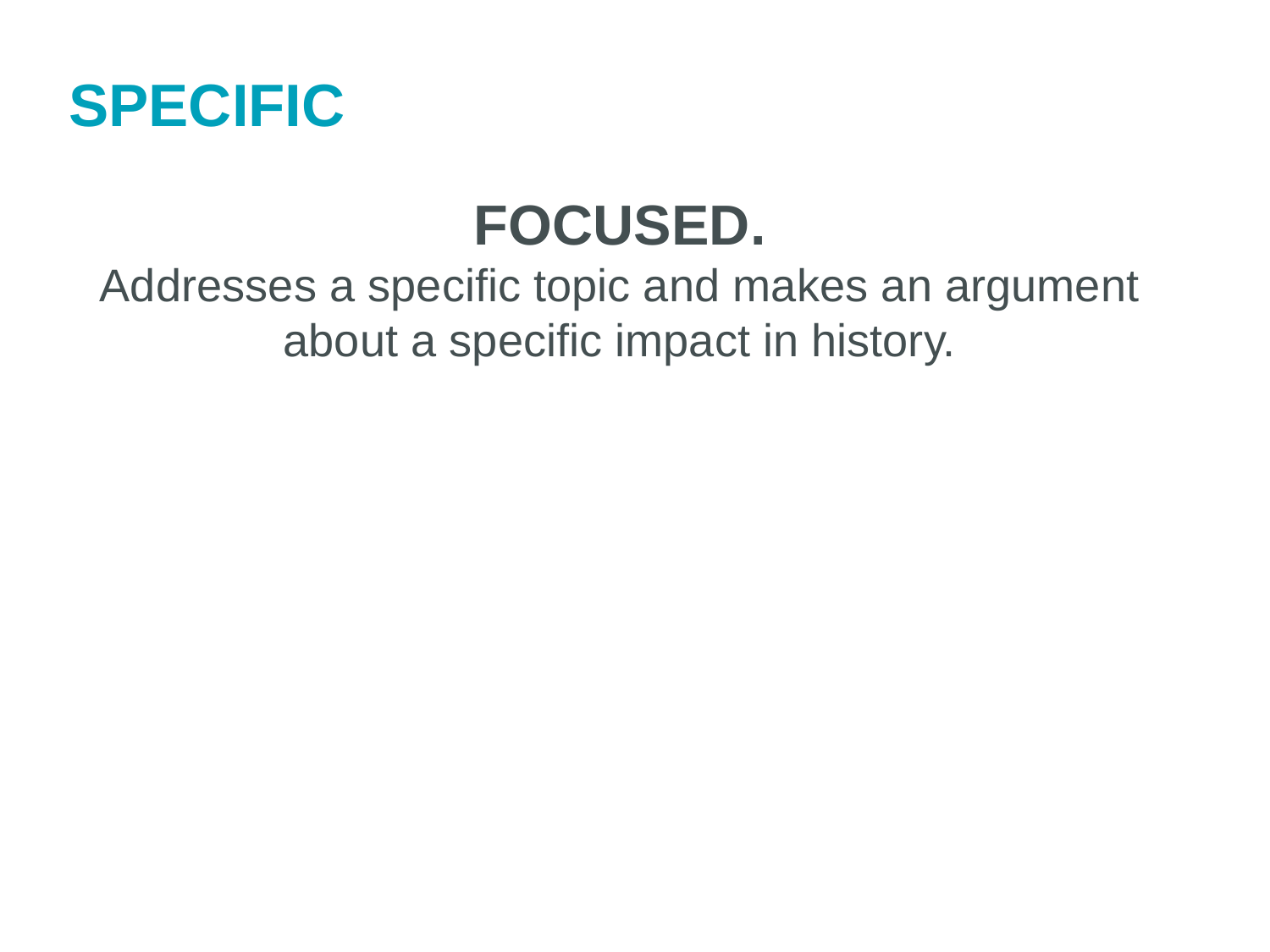

SPECIFIC
FOCUSED.
Addresses a specific topic and makes an argument about a specific impact in history.